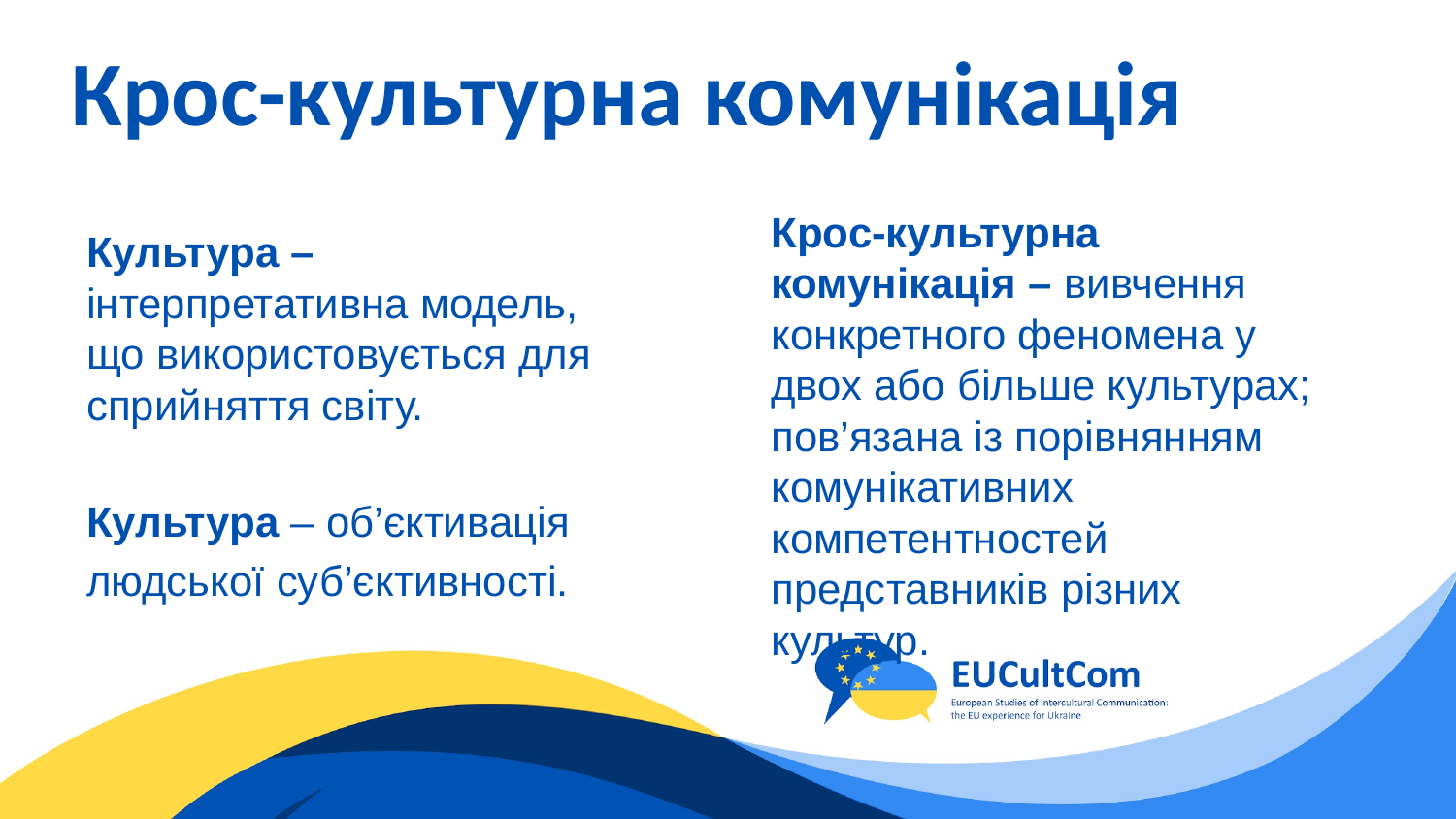

# Крос-культурна комунікація
Крос-культурна комунікація – вивчення конкретного феномена у двох або більше культурах; пов’язана із порівнянням комунікативних компетентностей представників різних культур.

Культура – інтерпретативна модель, що використовується для сприйняття світу.

Культура – об’єктивація людської суб’єктивності.